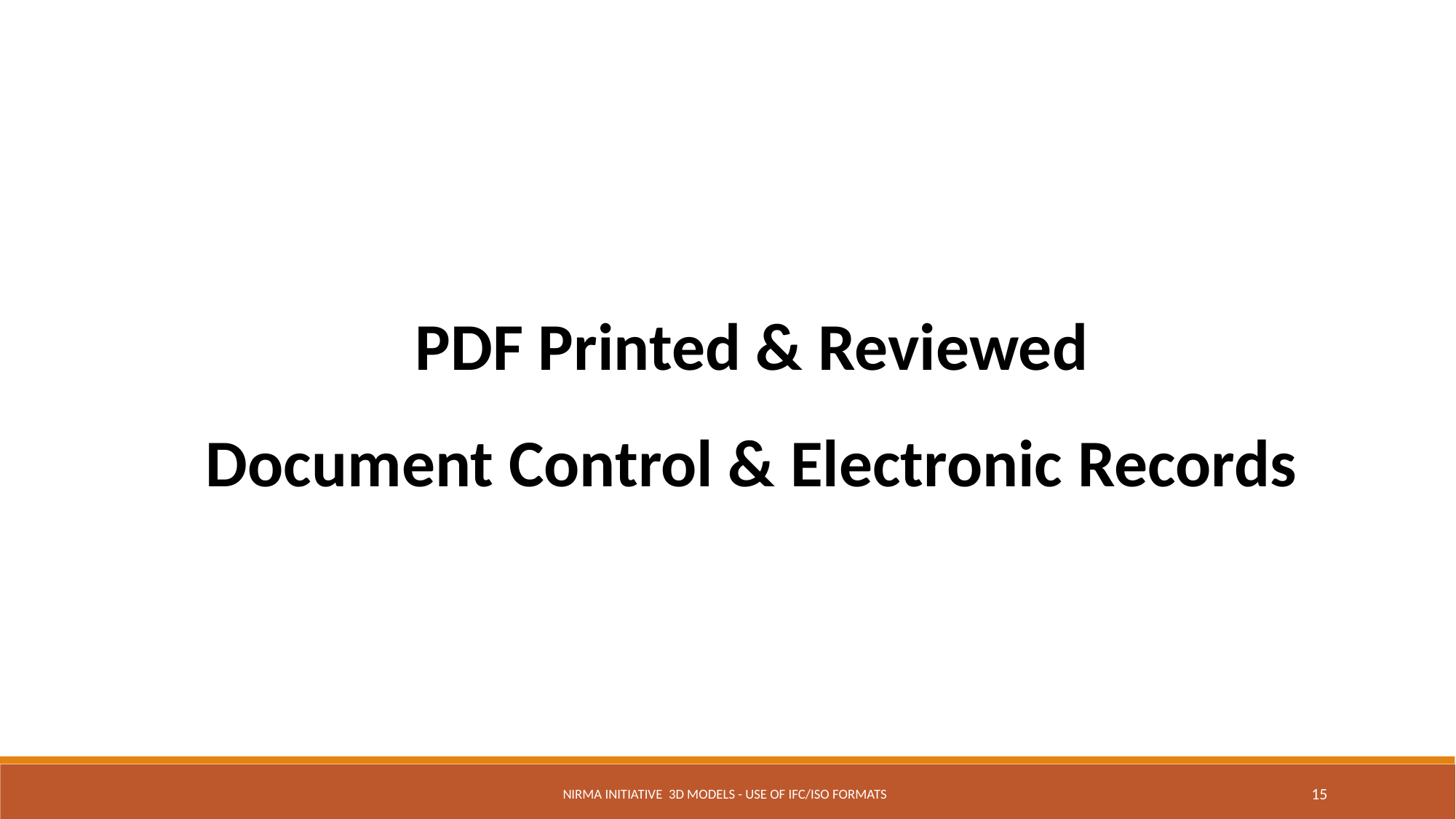

PDF Printed & Reviewed
Document Control & Electronic Records
NIRMA Initiative  3D Models - Use of IFC/ISO Formats
15